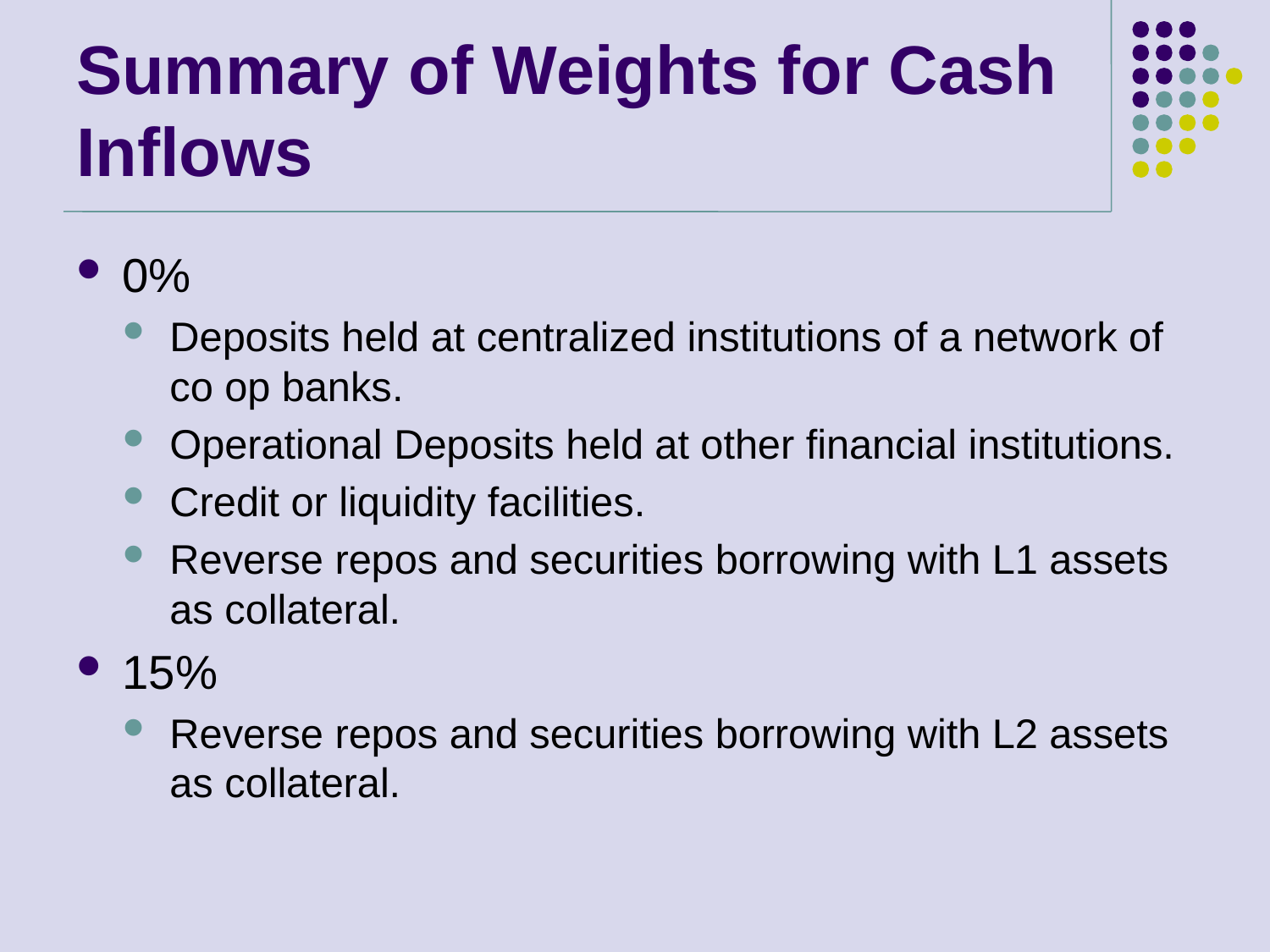

# Summary of Weights for Cash Inflows
0%
Deposits held at centralized institutions of a network of co op banks.
Operational Deposits held at other financial institutions.
Credit or liquidity facilities.
Reverse repos and securities borrowing with L1 assets as collateral.
15%
Reverse repos and securities borrowing with L2 assets as collateral.